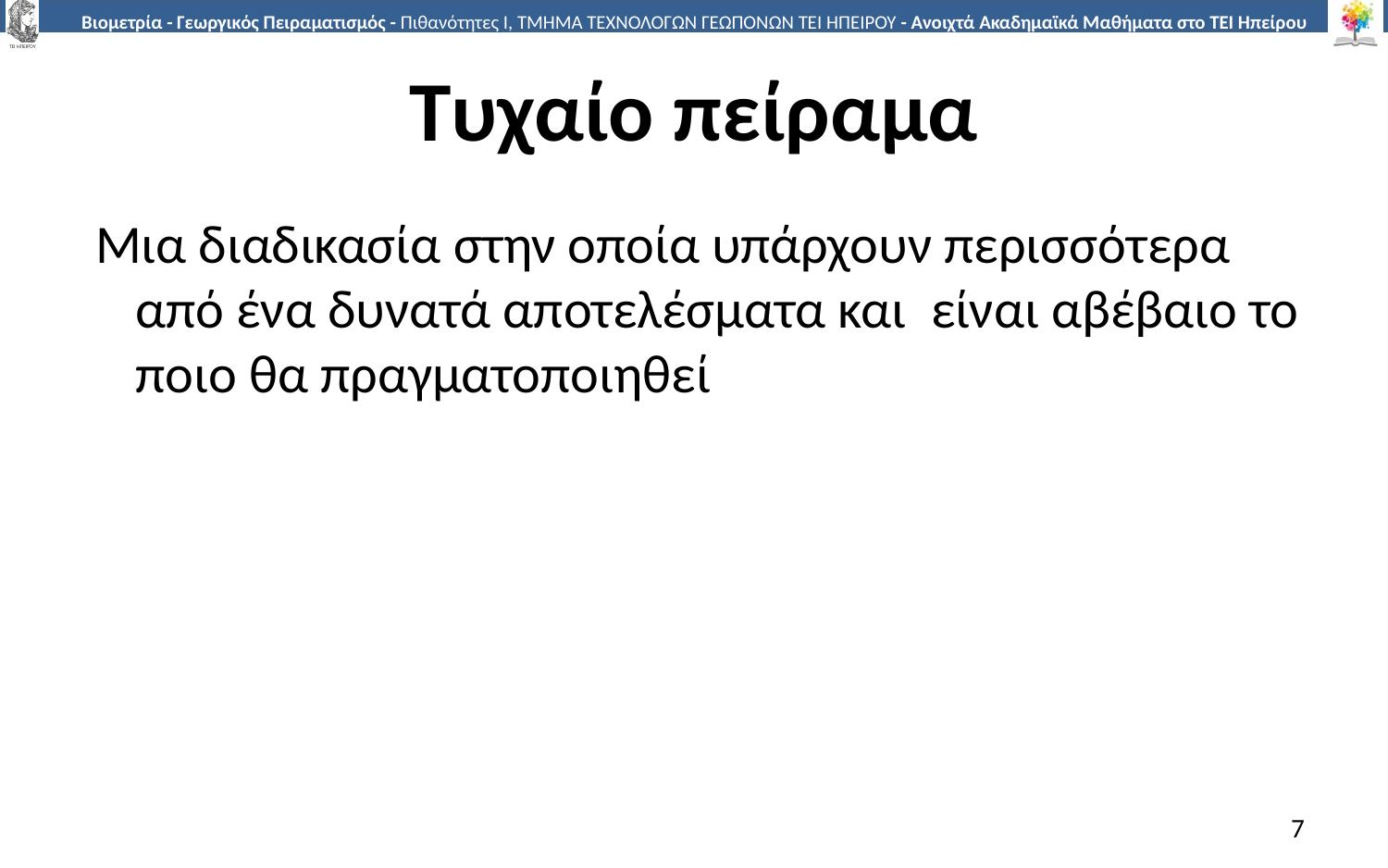

# Τυχαίο πείραμα
 Μια διαδικασία στην οποία υπάρχουν περισσότερα από ένα δυνατά αποτελέσματα και  είναι αβέβαιο το ποιο θα πραγματοποιηθεί
7